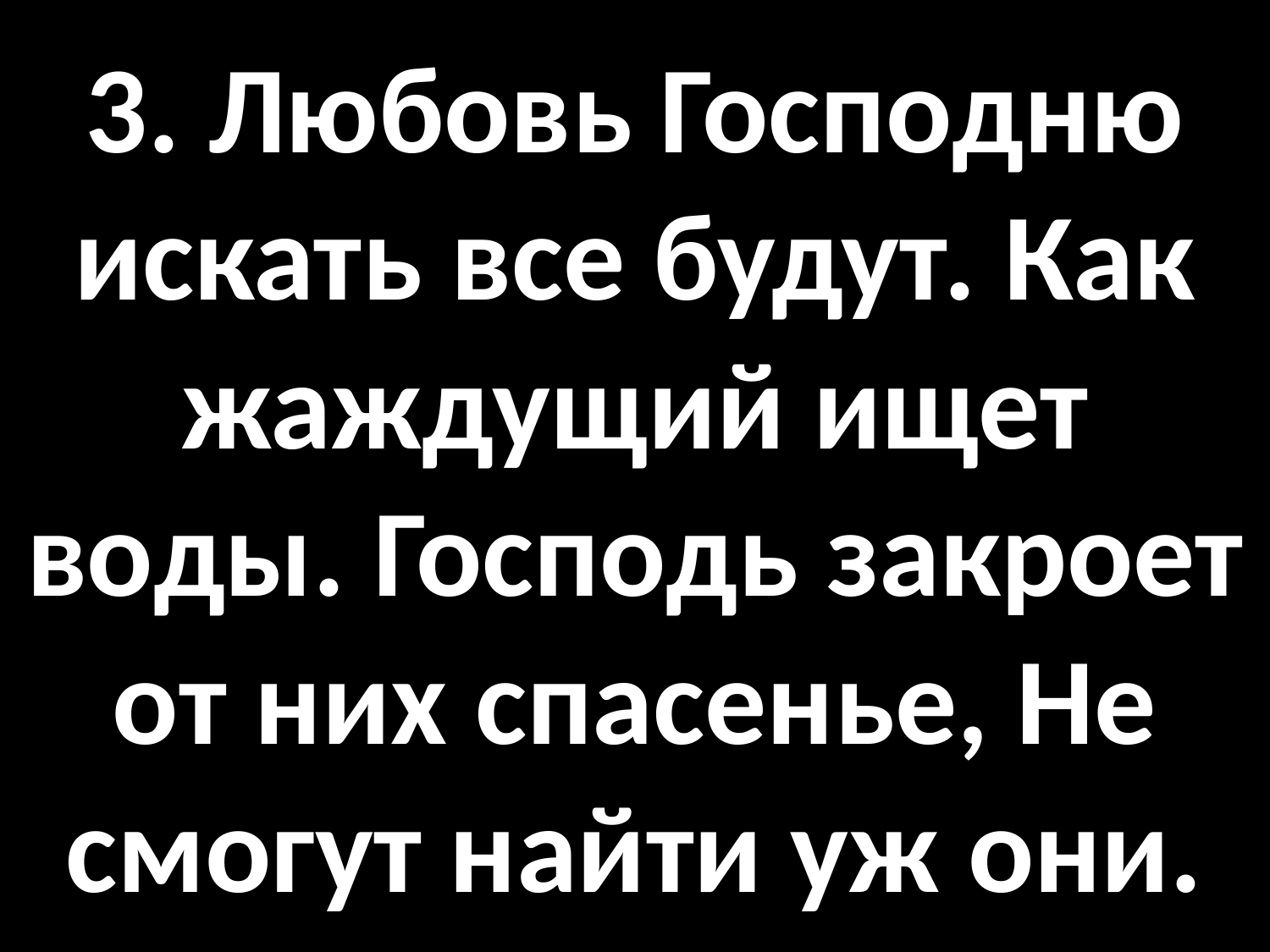

# 3. Любовь Господню искать все будут. Как жаждущий ищет воды. Господь закроет от них спасенье, Не смогут найти уж они.